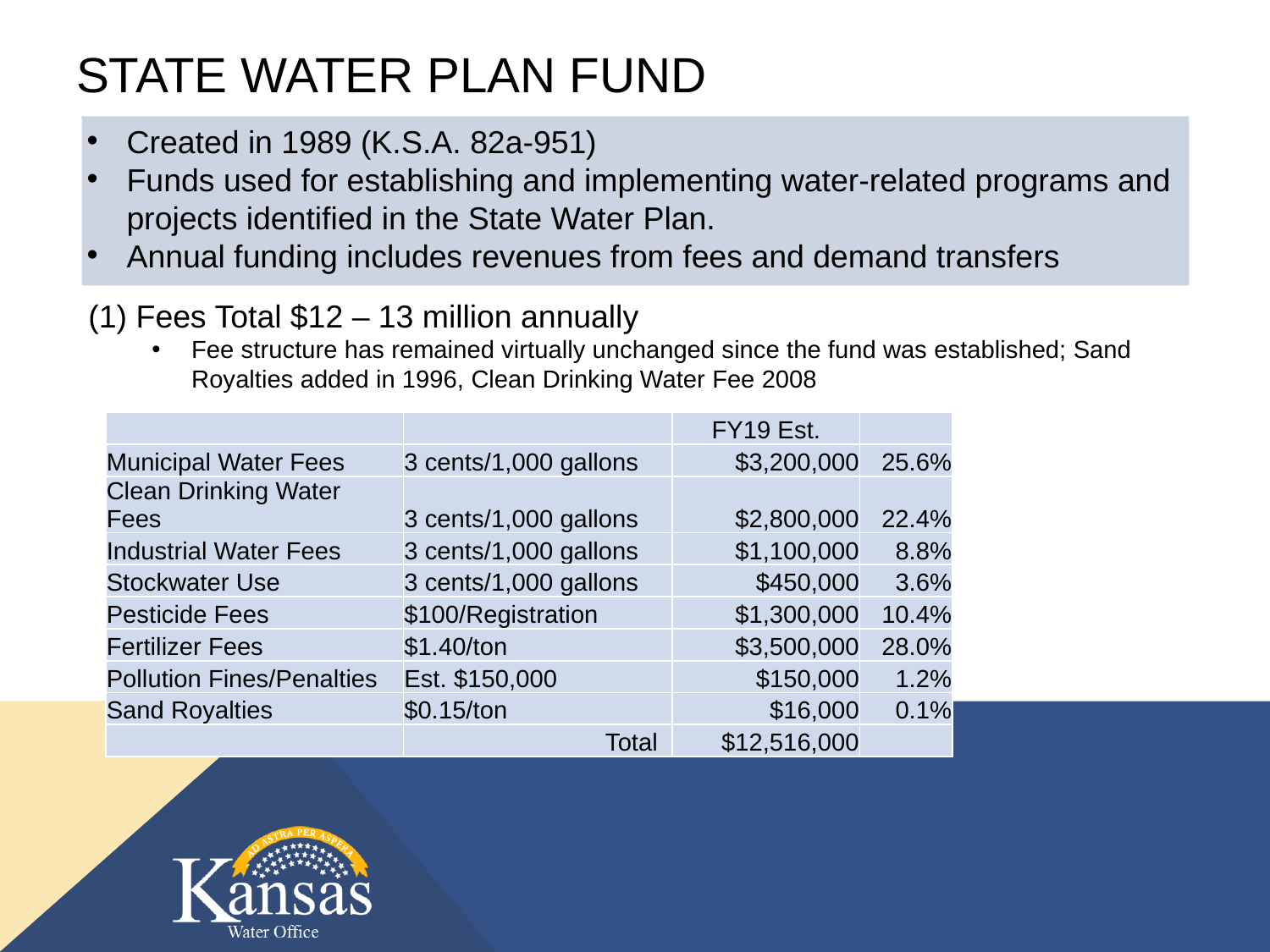

# STATE WATER PLAN FUND
Created in 1989 (K.S.A. 82a-951)
Funds used for establishing and implementing water-related programs and projects identified in the State Water Plan.
Annual funding includes revenues from fees and demand transfers
Fees Total $12 – 13 million annually
Fee structure has remained virtually unchanged since the fund was established; Sand Royalties added in 1996, Clean Drinking Water Fee 2008
|  |  | FY19 Est. |  |
| --- | --- | --- | --- |
| Municipal Water Fees | 3 cents/1,000 gallons | $3,200,000 | 25.6% |
| Clean Drinking Water Fees | 3 cents/1,000 gallons | $2,800,000 | 22.4% |
| Industrial Water Fees | 3 cents/1,000 gallons | $1,100,000 | 8.8% |
| Stockwater Use | 3 cents/1,000 gallons | $450,000 | 3.6% |
| Pesticide Fees | $100/Registration | $1,300,000 | 10.4% |
| Fertilizer Fees | $1.40/ton | $3,500,000 | 28.0% |
| Pollution Fines/Penalties | Est. $150,000 | $150,000 | 1.2% |
| Sand Royalties | $0.15/ton | $16,000 | 0.1% |
|  | Total | $12,516,000 |  |